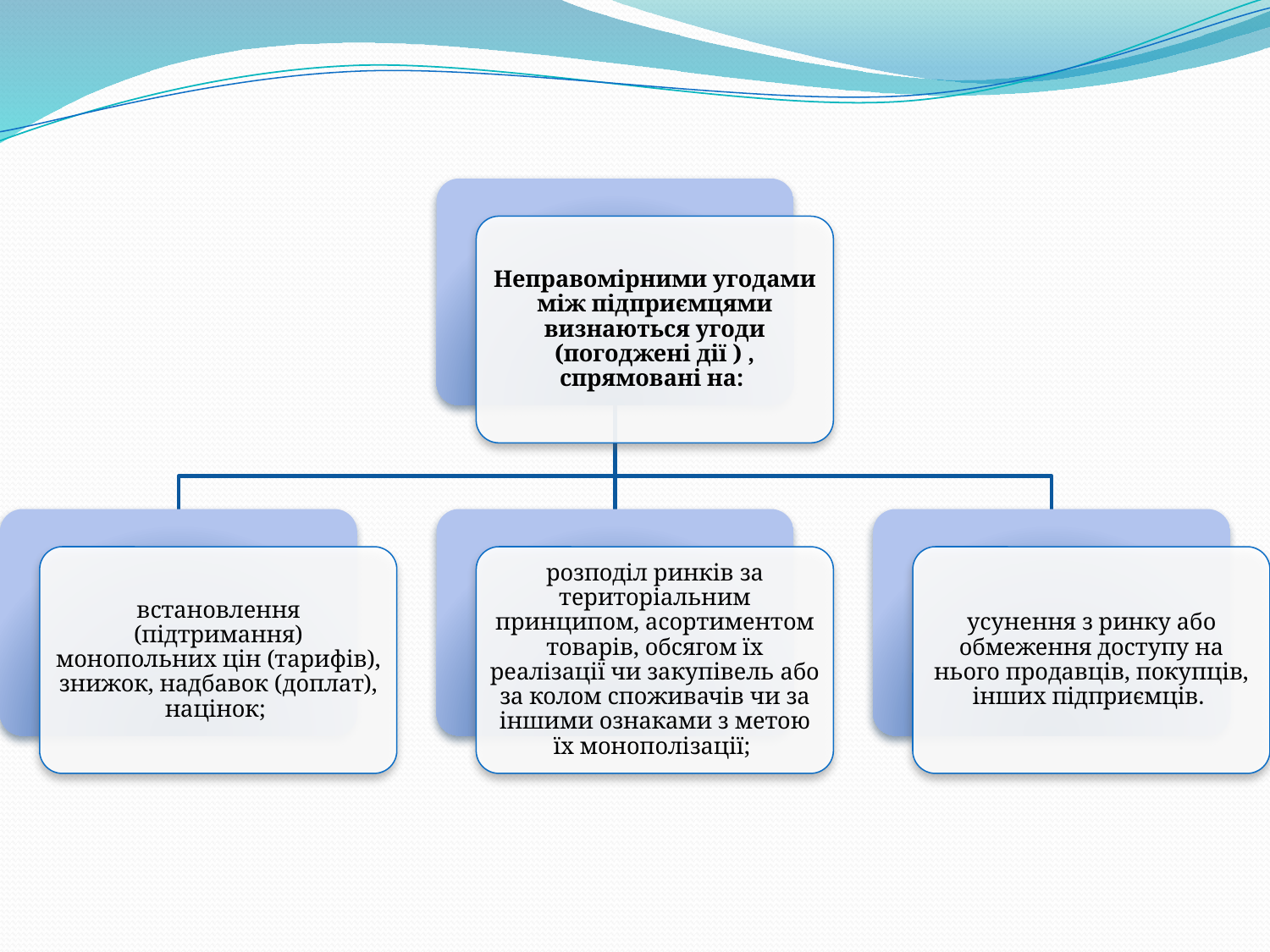

Неправомірними угодами між підприємцями визнаються угоди (погоджені дії ) , спрямовані на:
встановлення (підтримання) монопольних цін (тарифів), знижок, надбавок (доплат), націнок;
розподіл ринків за територіальним принципом, асортиментом товарів, обсягом їх реалізації чи закупівель або за колом споживачів чи за іншими ознаками з метою їх монополізації;
усунення з ринку або обмеження доступу на нього продавців, покупців, інших підприємців.